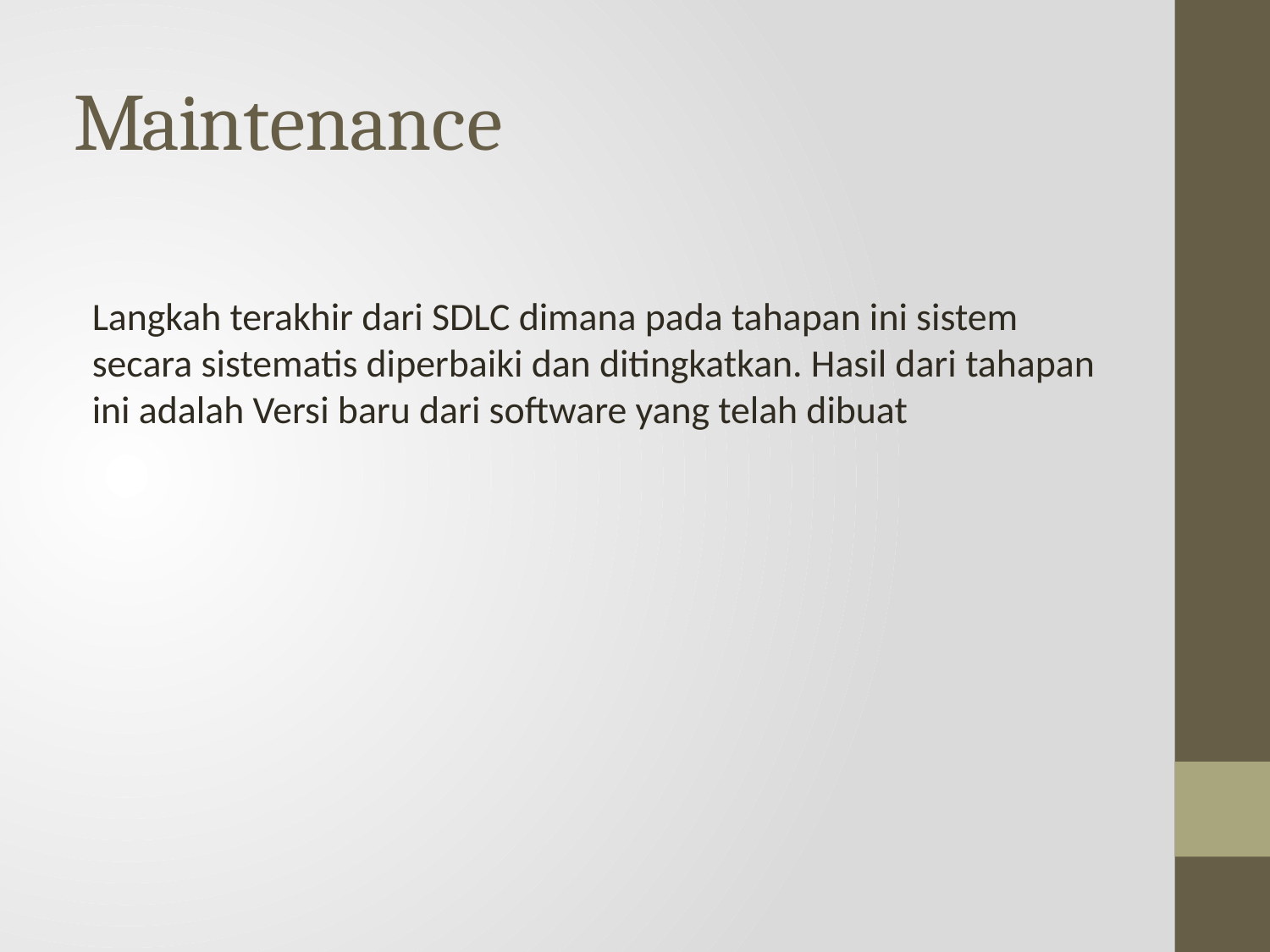

# Maintenance
Langkah terakhir dari SDLC dimana pada tahapan ini sistem secara sistematis diperbaiki dan ditingkatkan. Hasil dari tahapan ini adalah Versi baru dari software yang telah dibuat